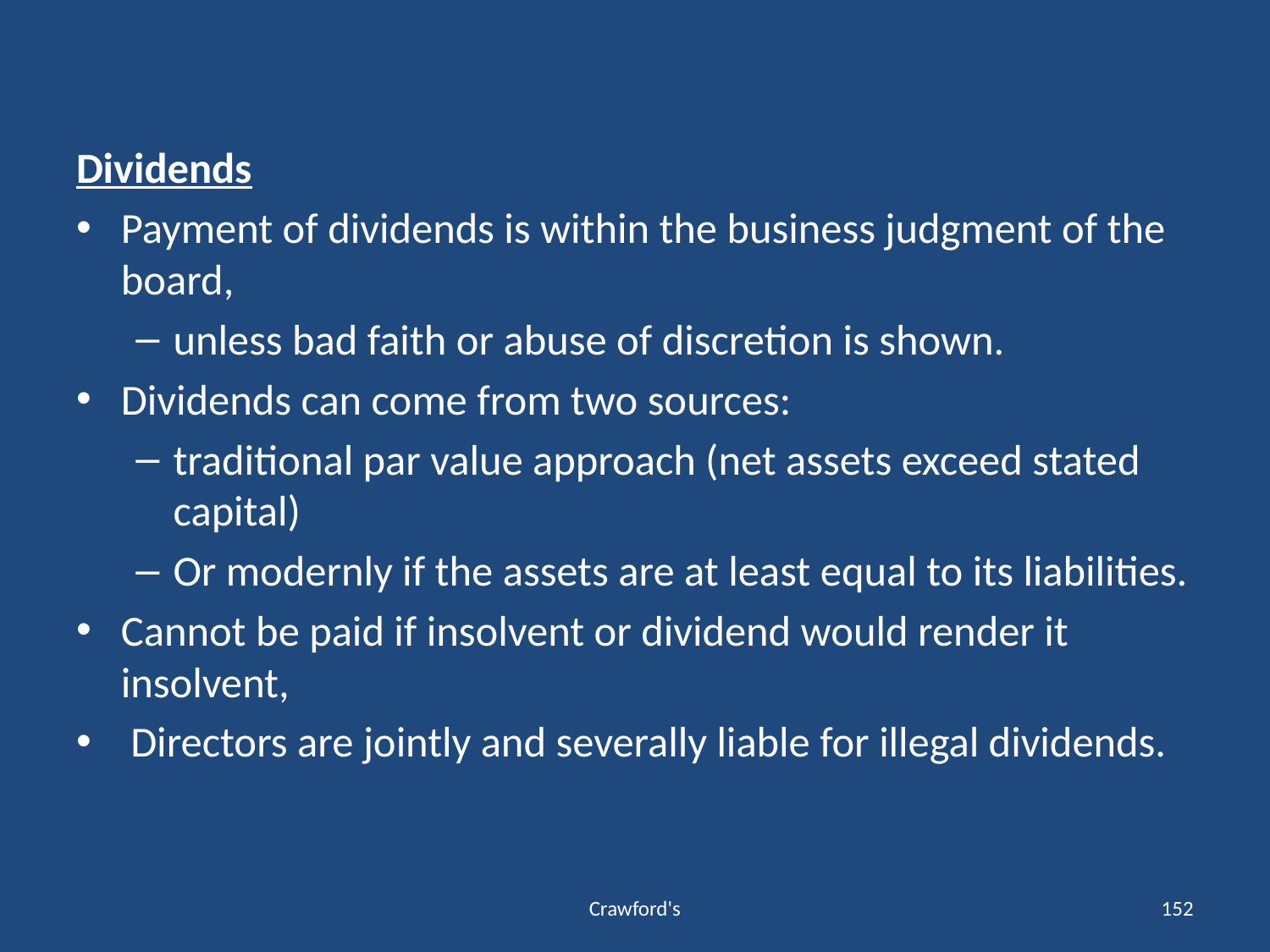

#
Dividends
Payment of dividends is within the business judgment of the board,
unless bad faith or abuse of discretion is shown.
Dividends can come from two sources:
traditional par value approach (net assets exceed stated capital)
Or modernly if the assets are at least equal to its liabilities.
Cannot be paid if insolvent or dividend would render it insolvent,
 Directors are jointly and severally liable for illegal dividends.

Crawford's
152